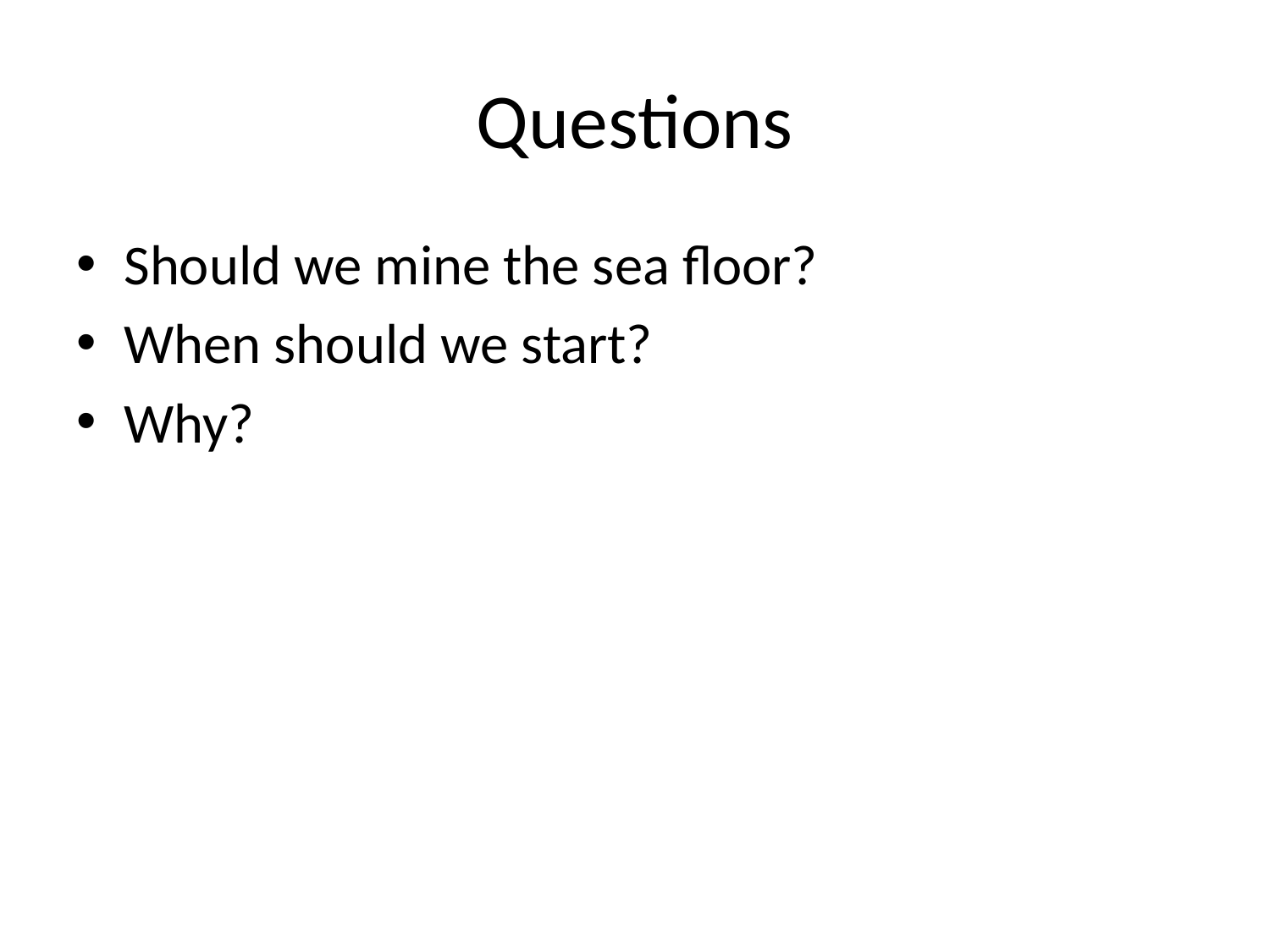

# Questions
Should we mine the sea floor?
When should we start?
Why?